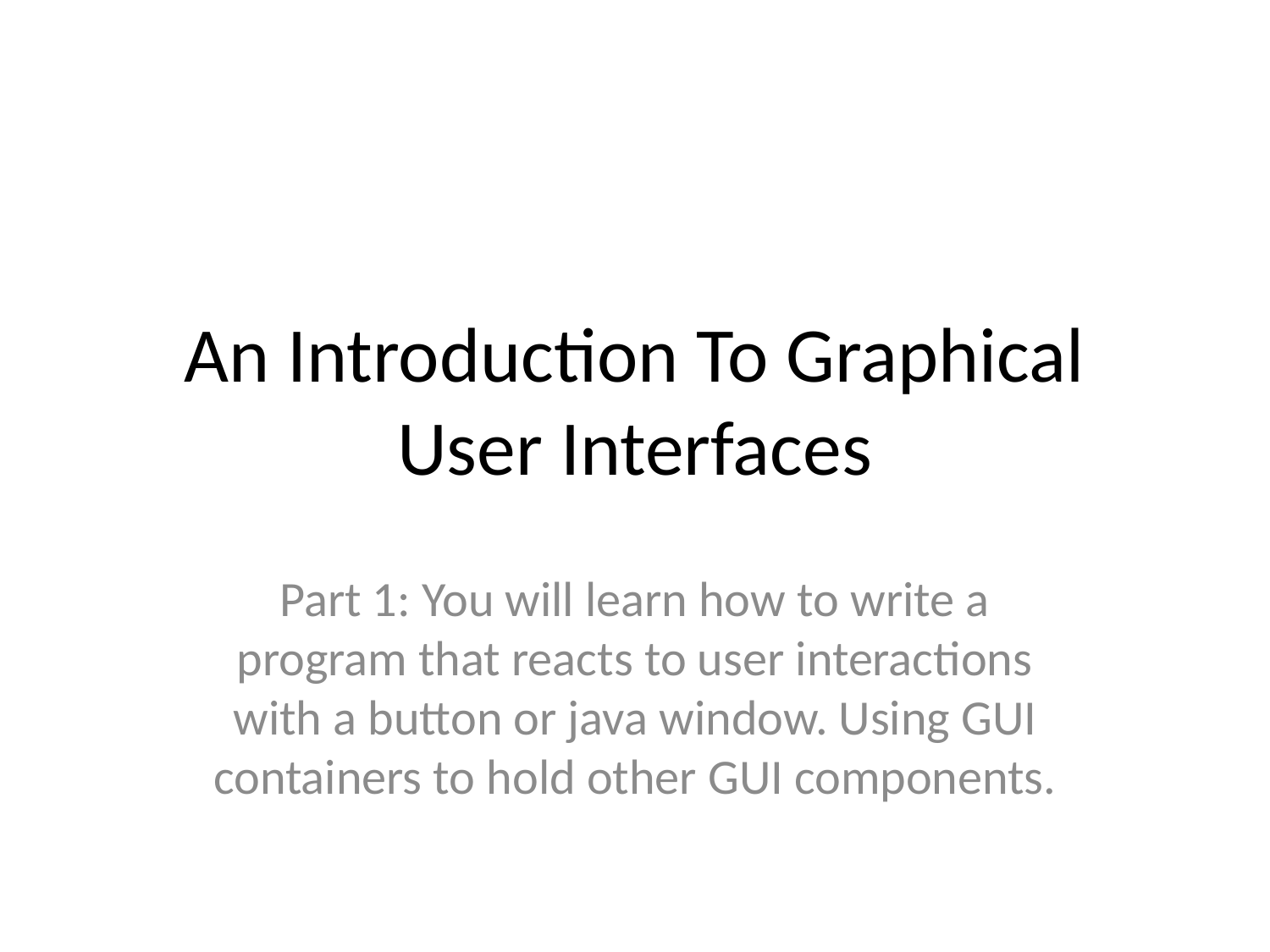

An Introduction To Graphical User Interfaces
Part 1: You will learn how to write a program that reacts to user interactions with a button or java window. Using GUI containers to hold other GUI components.